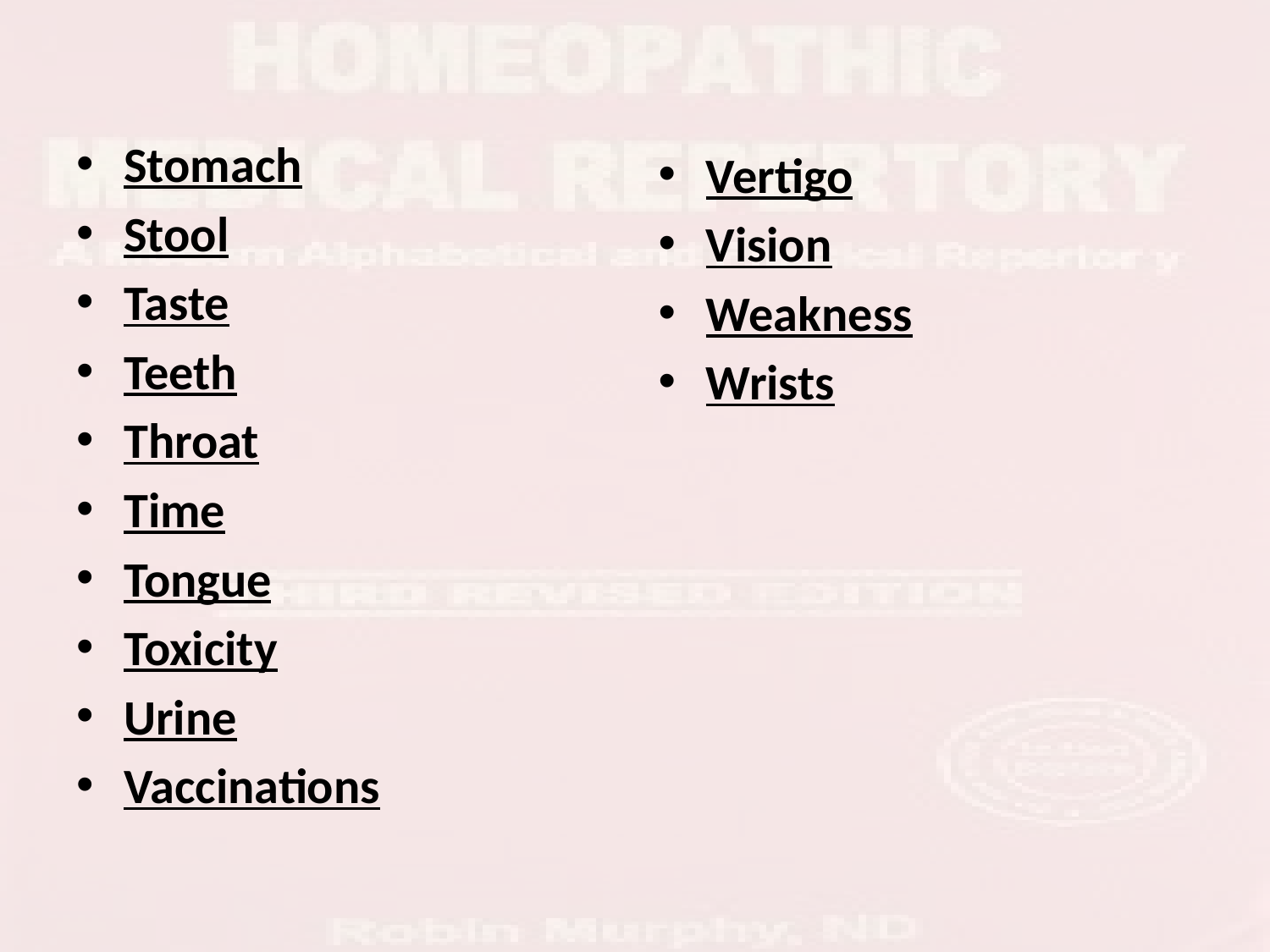

Stomach
Stool
Taste
Teeth
Throat
Time
Tongue
Toxicity
Urine
Vaccinations
Vertigo
Vision
Weakness
Wrists